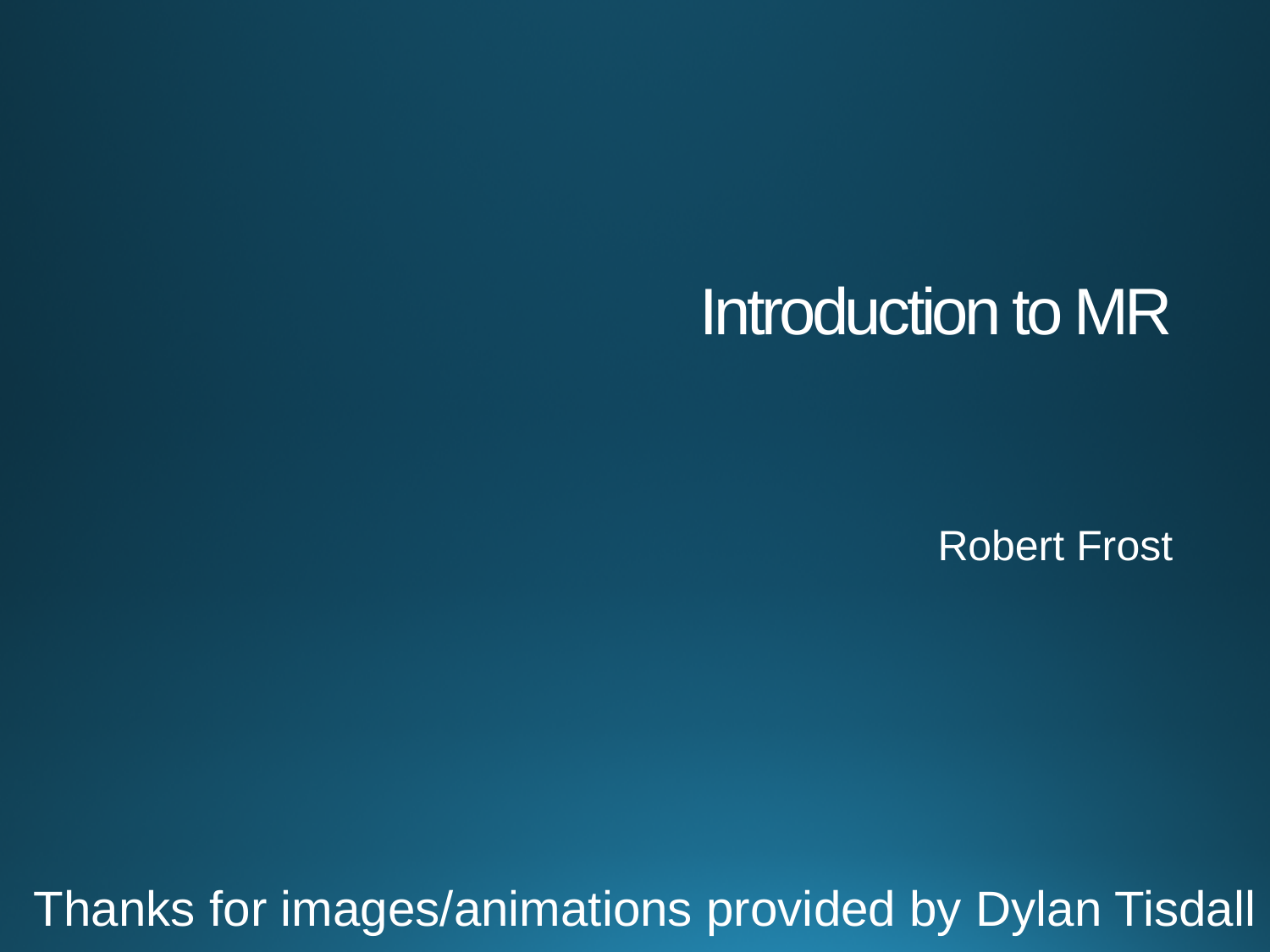

# Introduction to MR
Robert Frost
Thanks for images/animations provided by Dylan Tisdall